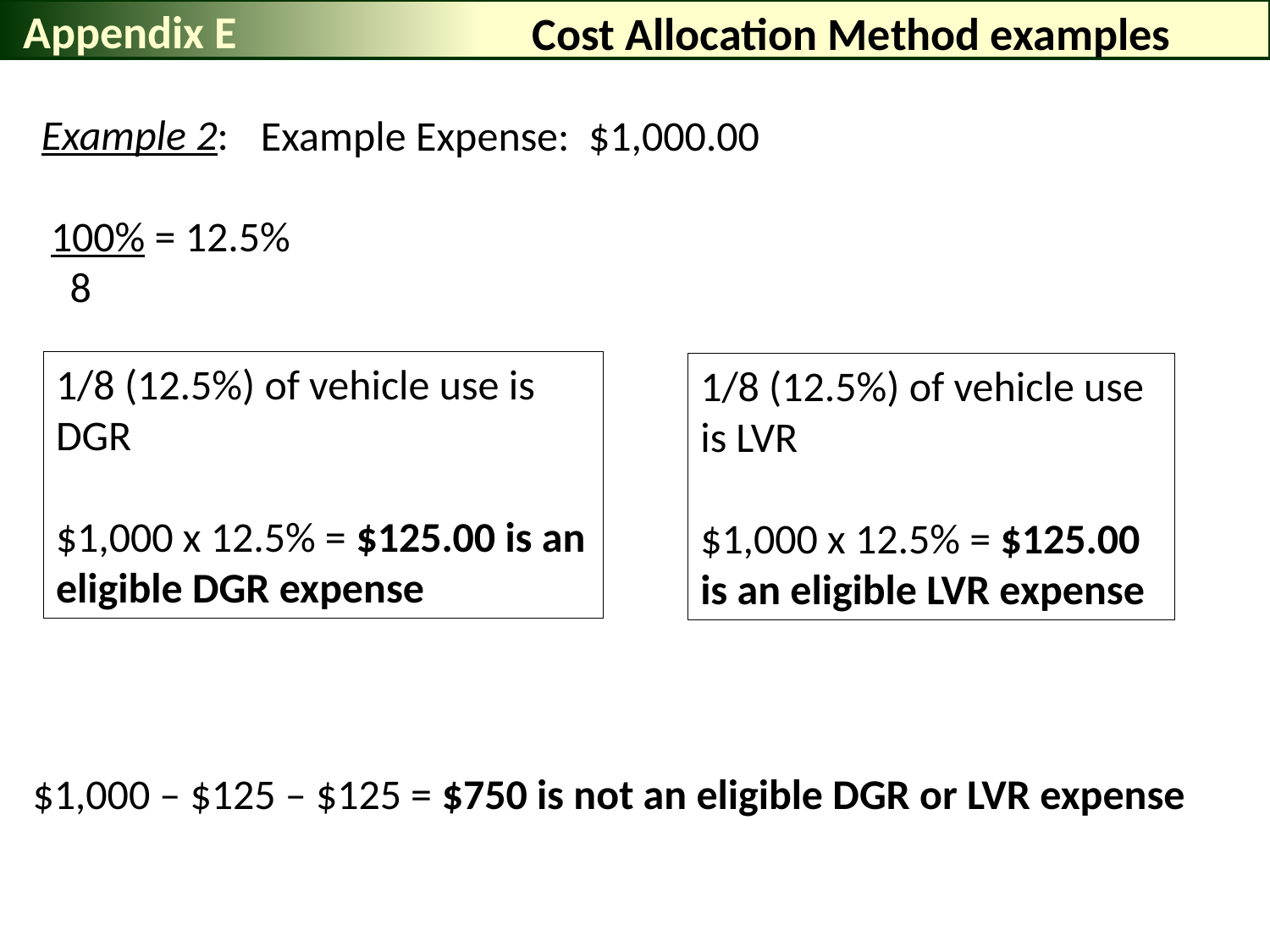

Appendix E
Cost Allocation Method examples
Example 2:

 100% = 12.5%
   8

Example Expense:  $1,000.00

1/8 (12.5%) of vehicle use is DGR

$1,000 x 12.5% = $125.00 is an eligible DGR expense
1/8 (12.5%) of vehicle use is LVR

$1,000 x 12.5% = $125.00 is an eligible LVR expense
 $1,000 – $125 – $125 = $750 is not an eligible DGR or LVR expense